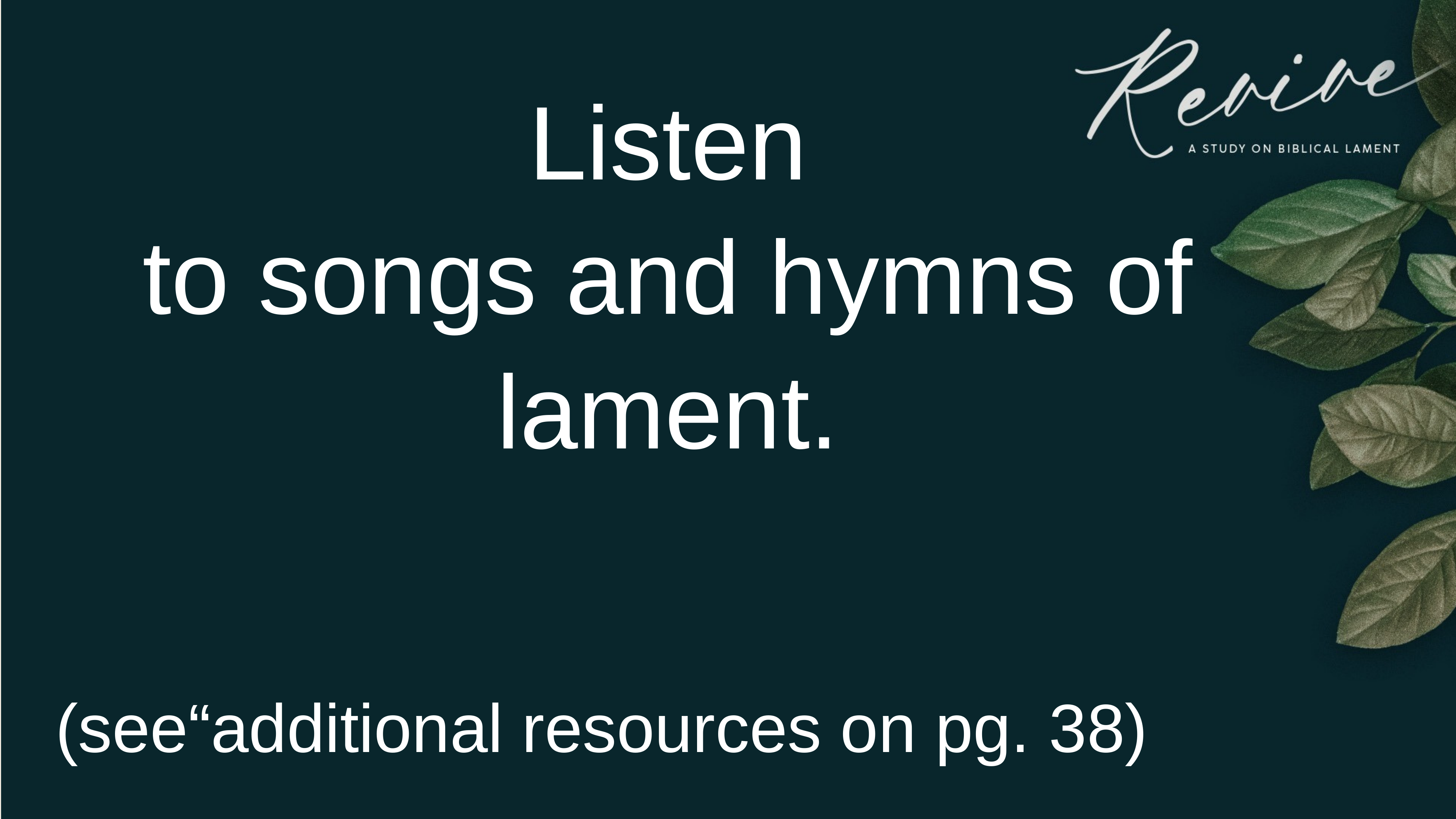

Listen
to songs and hymns of
lament.
(see“additional resources on pg. 38)